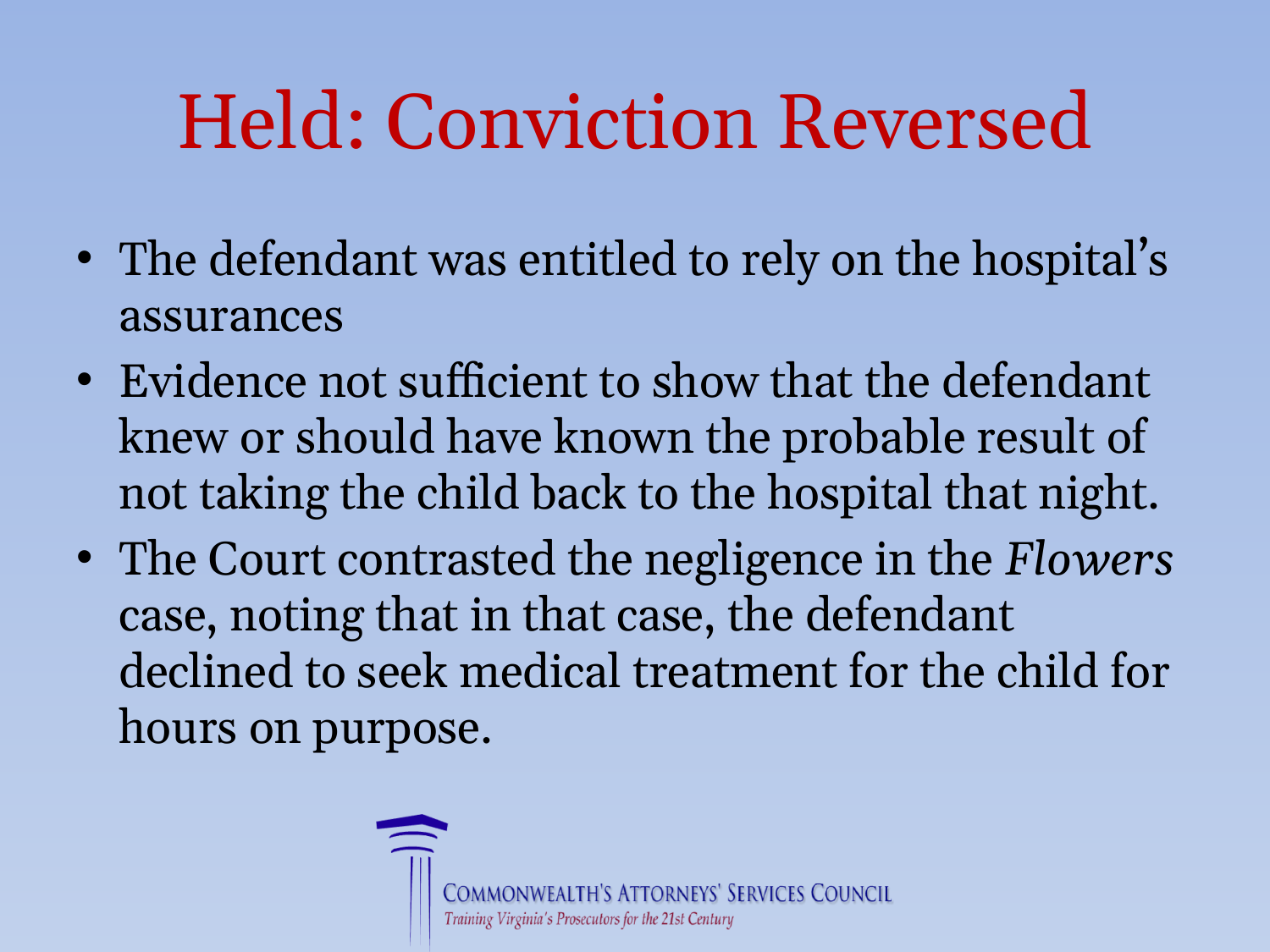

# Held: Conviction Reversed
The defendant was entitled to rely on the hospital’s assurances
Evidence not sufficient to show that the defendant knew or should have known the probable result of not taking the child back to the hospital that night.
The Court contrasted the negligence in the Flowers case, noting that in that case, the defendant declined to seek medical treatment for the child for hours on purpose.